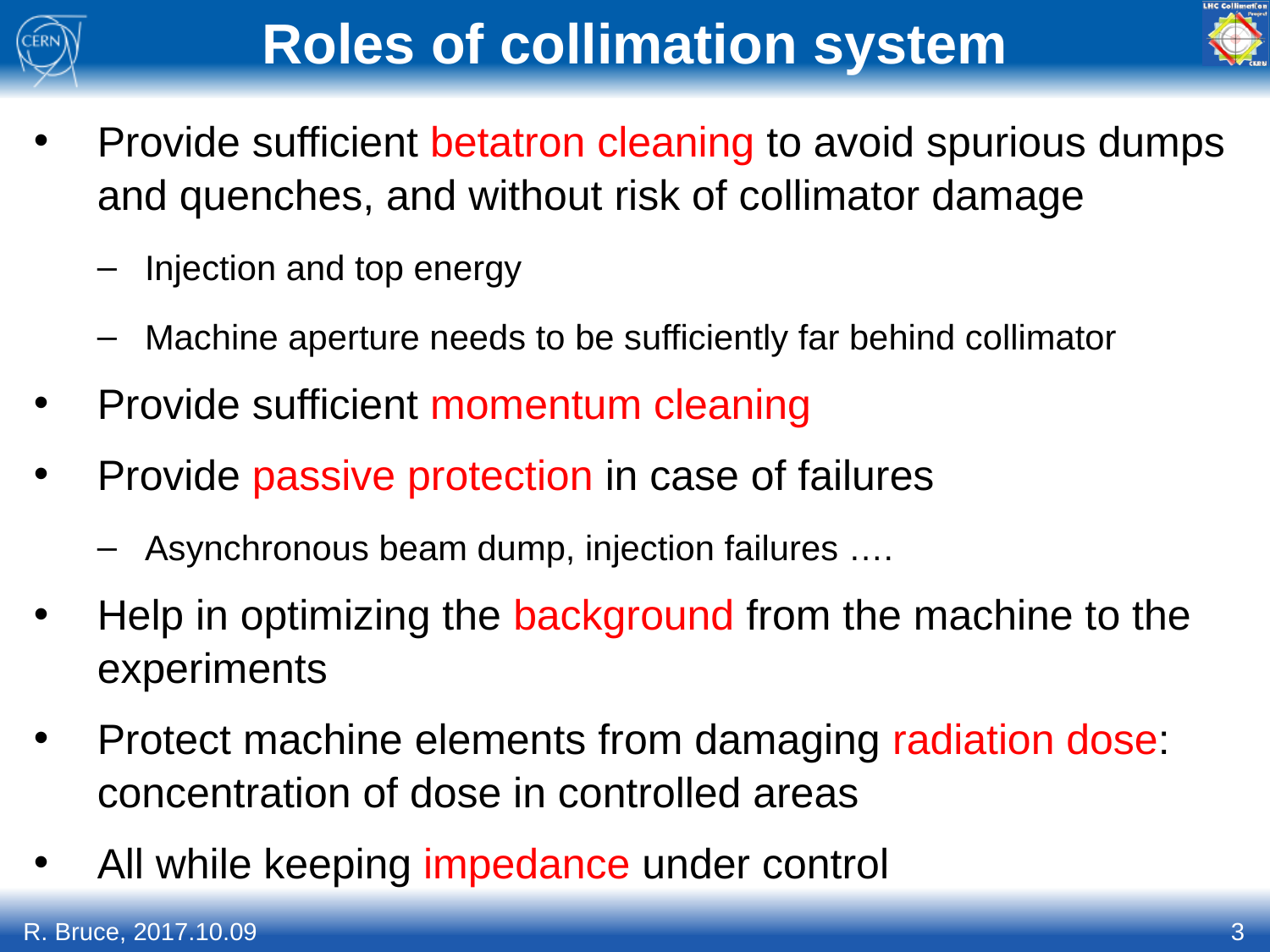

# Roles of collimation system
Provide sufficient betatron cleaning to avoid spurious dumps and quenches, and without risk of collimator damage
Injection and top energy
Machine aperture needs to be sufficiently far behind collimator
Provide sufficient momentum cleaning
Provide passive protection in case of failures
Asynchronous beam dump, injection failures ….
Help in optimizing the background from the machine to the experiments
Protect machine elements from damaging radiation dose: concentration of dose in controlled areas
All while keeping impedance under control

R. Bruce, 2017.10.09
3